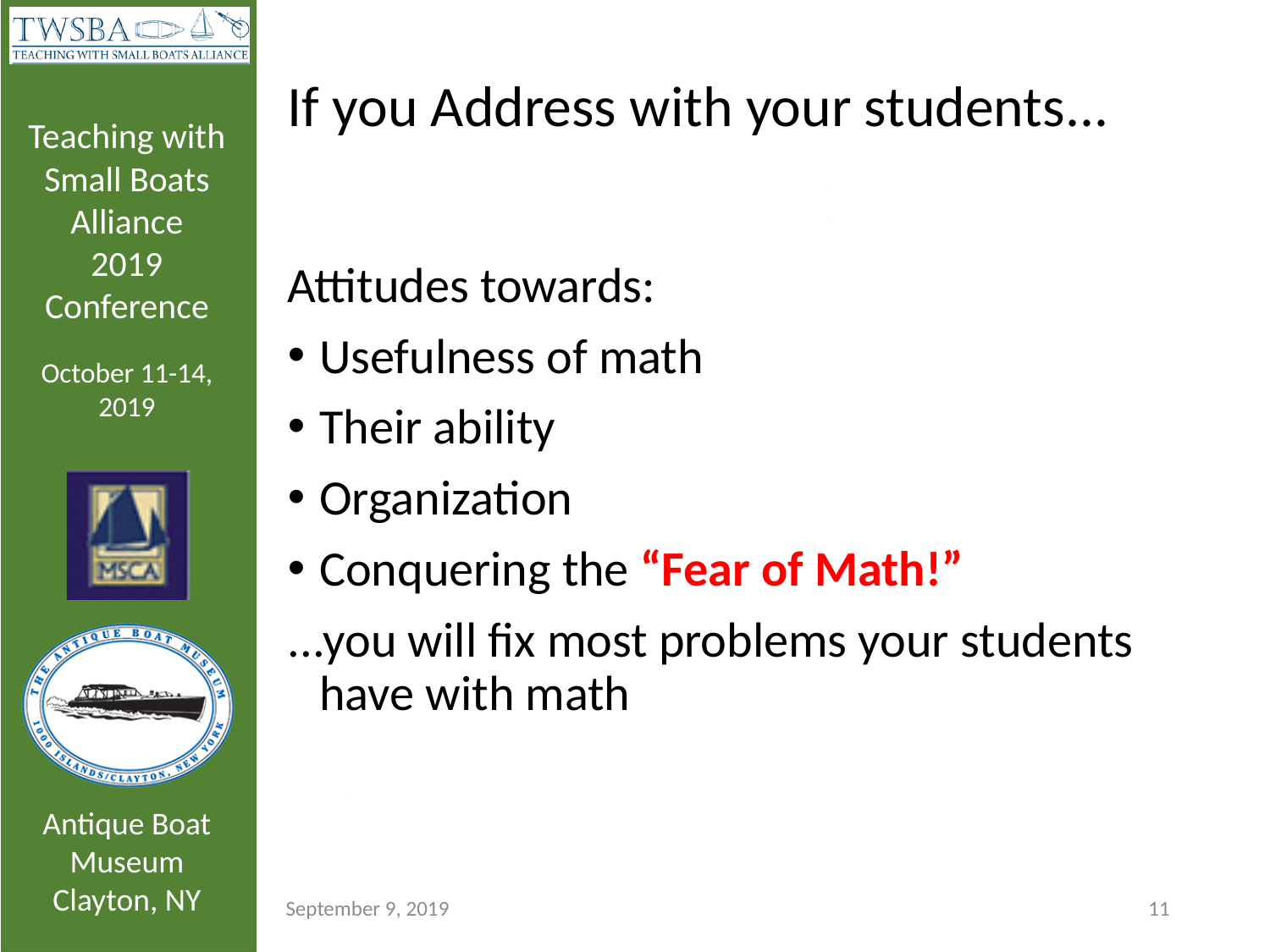

# If you Address with your students...
Attitudes towards:
Usefulness of math
Their ability
Organization
Conquering the “Fear of Math!”
...you will fix most problems your students have with math

September 9, 2019
11